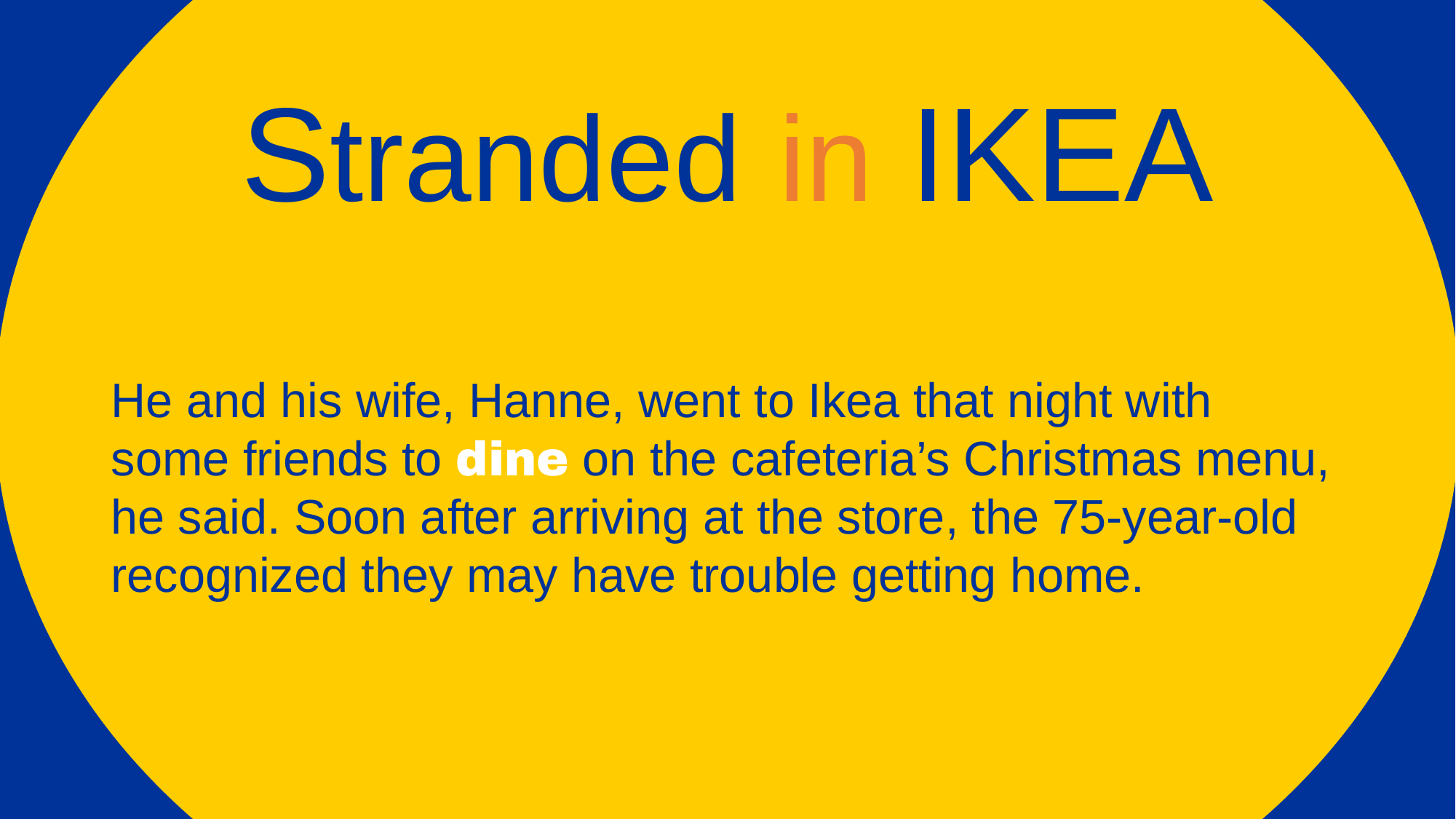

Stranded in IKEA
He and his wife, Hanne, went to Ikea that night with some friends to dine on the cafeteria’s Christmas menu, he said. Soon after arriving at the store, the 75-year-old recognized they may have trouble getting home.